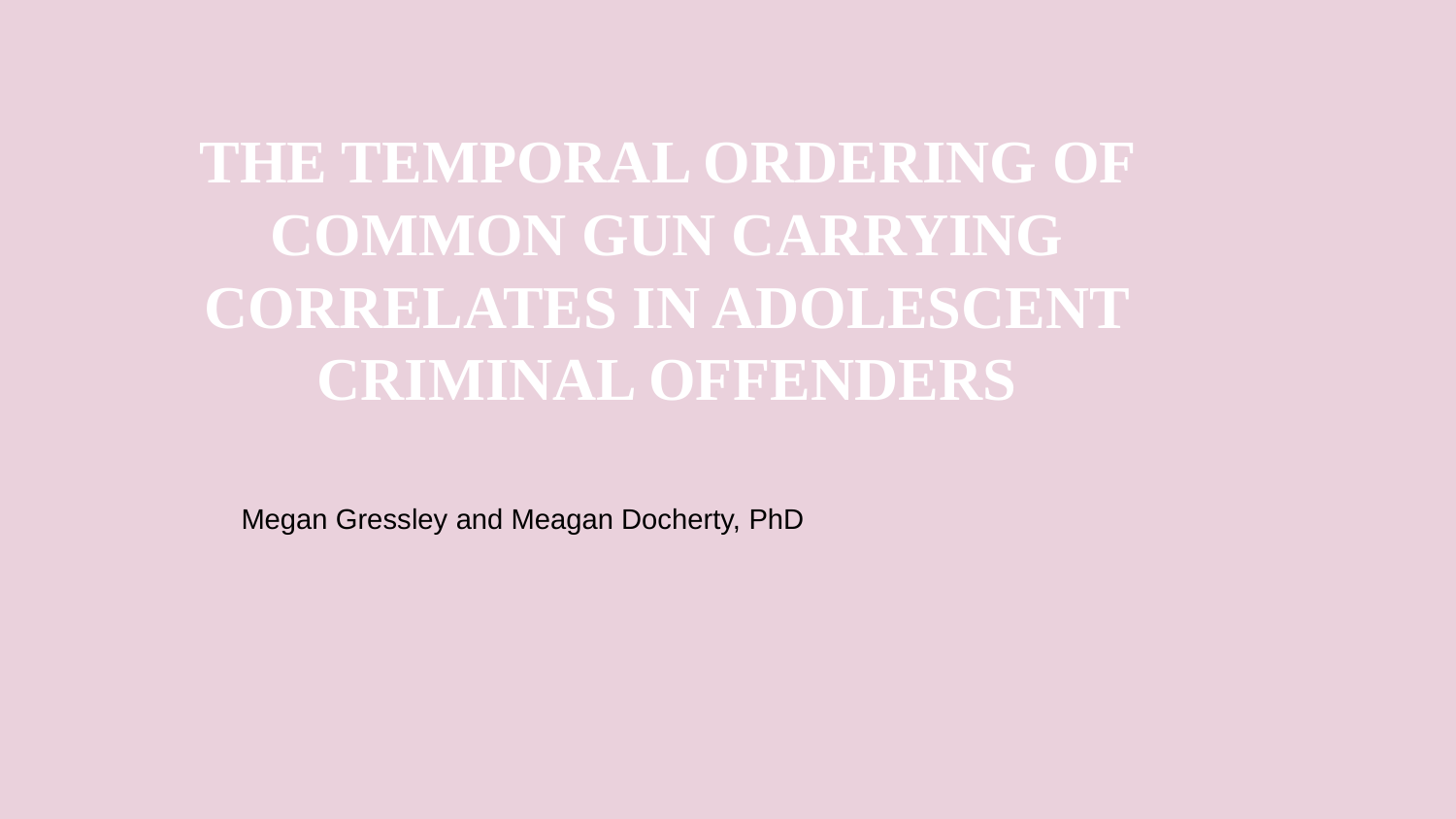

# THE TEMPORAL ORDERING OF COMMON GUN CARRYING CORRELATES IN ADOLESCENT CRIMINAL OFFENDERS
Megan Gressley and Meagan Docherty, PhD